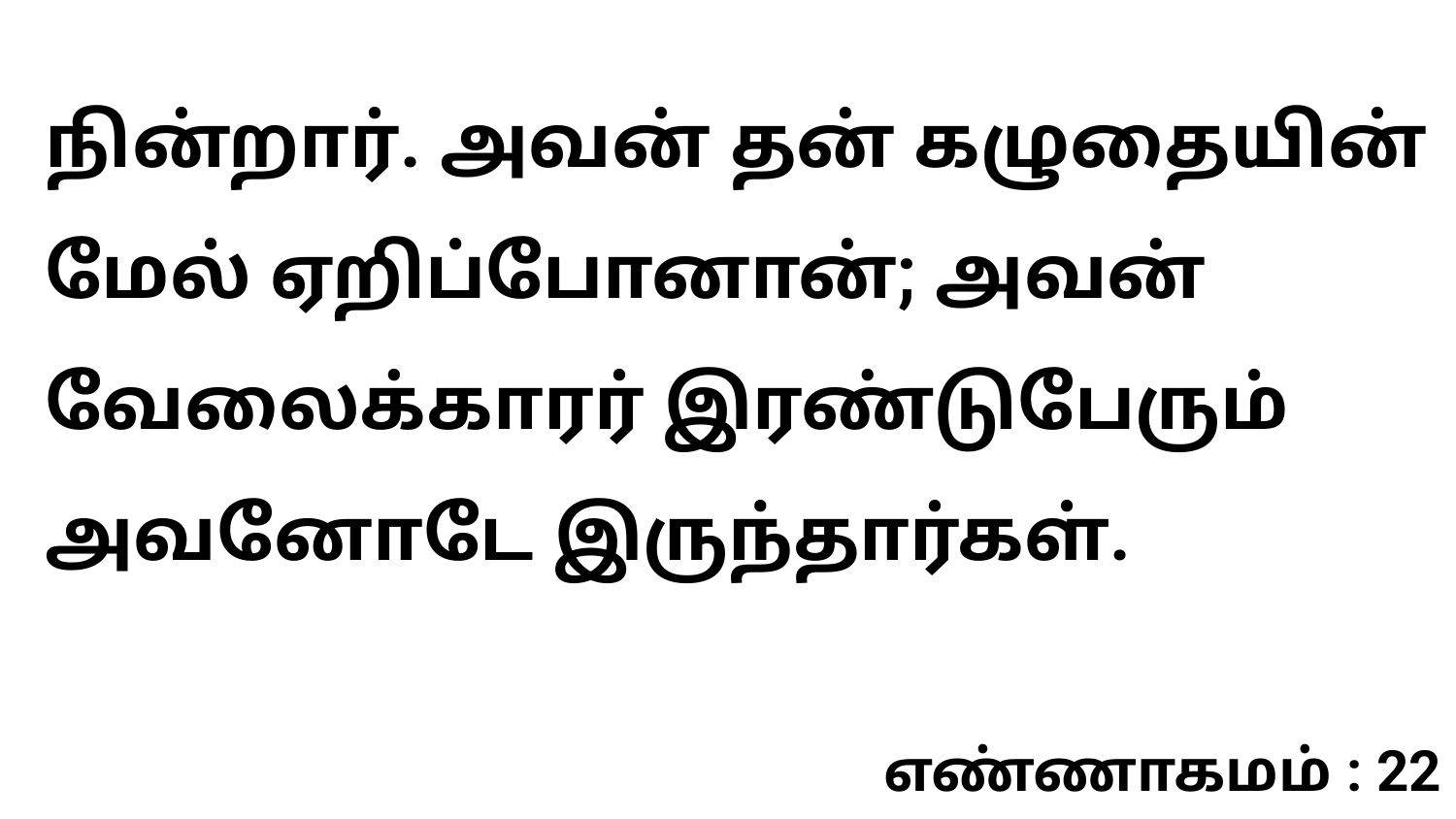

நின்றார். அவன் தன் கழுதையின் மேல் ஏறிப்போனான்; அவன் வேலைக்காரர் இரண்டுபேரும் அவனோடே இருந்தார்கள்.
எண்ணாகமம் : 22